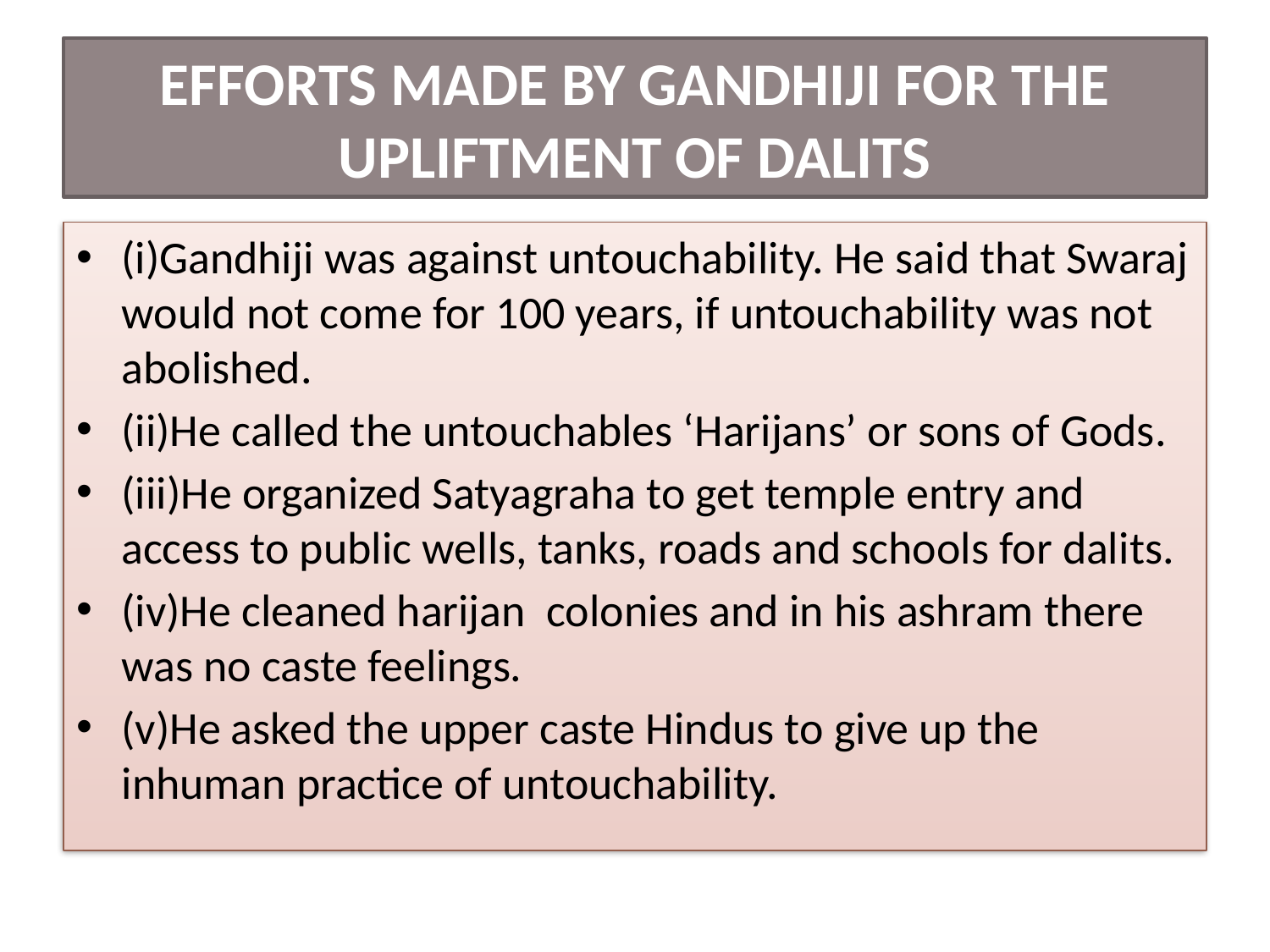

# EFFORTS MADE BY GANDHIJI FOR THE UPLIFTMENT OF DALITS
(i)Gandhiji was against untouchability. He said that Swaraj would not come for 100 years, if untouchability was not abolished.
(ii)He called the untouchables ‘Harijans’ or sons of Gods.
(iii)He organized Satyagraha to get temple entry and access to public wells, tanks, roads and schools for dalits.
(iv)He cleaned harijan  colonies and in his ashram there was no caste feelings.
(v)He asked the upper caste Hindus to give up the inhuman practice of untouchability.